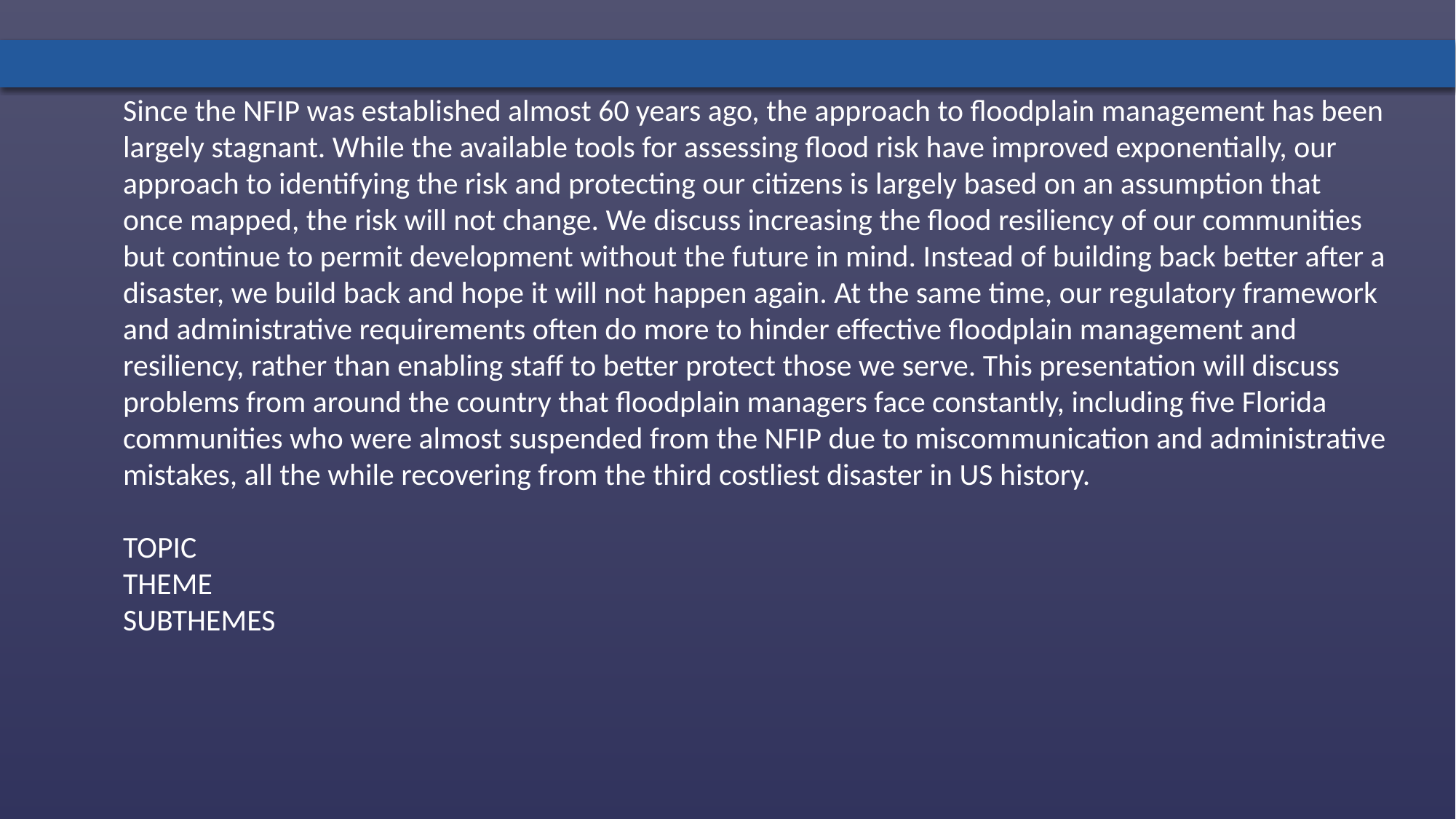

Since the NFIP was established almost 60 years ago, the approach to floodplain management has been largely stagnant. While the available tools for assessing flood risk have improved exponentially, our approach to identifying the risk and protecting our citizens is largely based on an assumption that once mapped, the risk will not change. We discuss increasing the flood resiliency of our communities but continue to permit development without the future in mind. Instead of building back better after a disaster, we build back and hope it will not happen again. At the same time, our regulatory framework and administrative requirements often do more to hinder effective floodplain management and resiliency, rather than enabling staff to better protect those we serve. This presentation will discuss problems from around the country that floodplain managers face constantly, including five Florida communities who were almost suspended from the NFIP due to miscommunication and administrative mistakes, all the while recovering from the third costliest disaster in US history.

TOPIC
THEME
SUBTHEMES